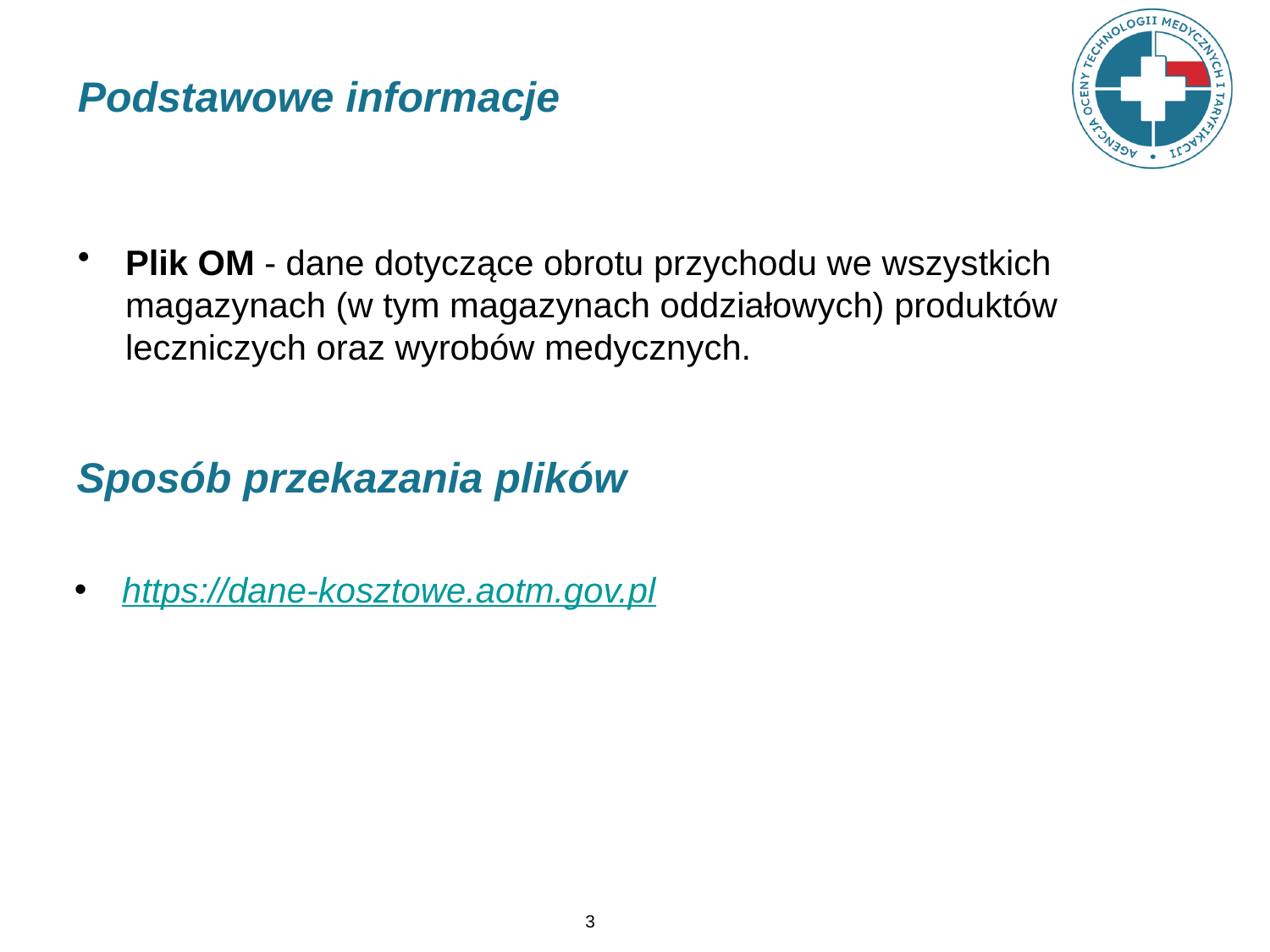

# Podstawowe informacje

Plik OM - dane dotyczące obrotu przychodu we wszystkich magazynach (w tym magazynach oddziałowych) produktów leczniczych oraz wyrobów medycznych.
Sposób przekazania plików
https://dane-kosztowe.aotm.gov.pl